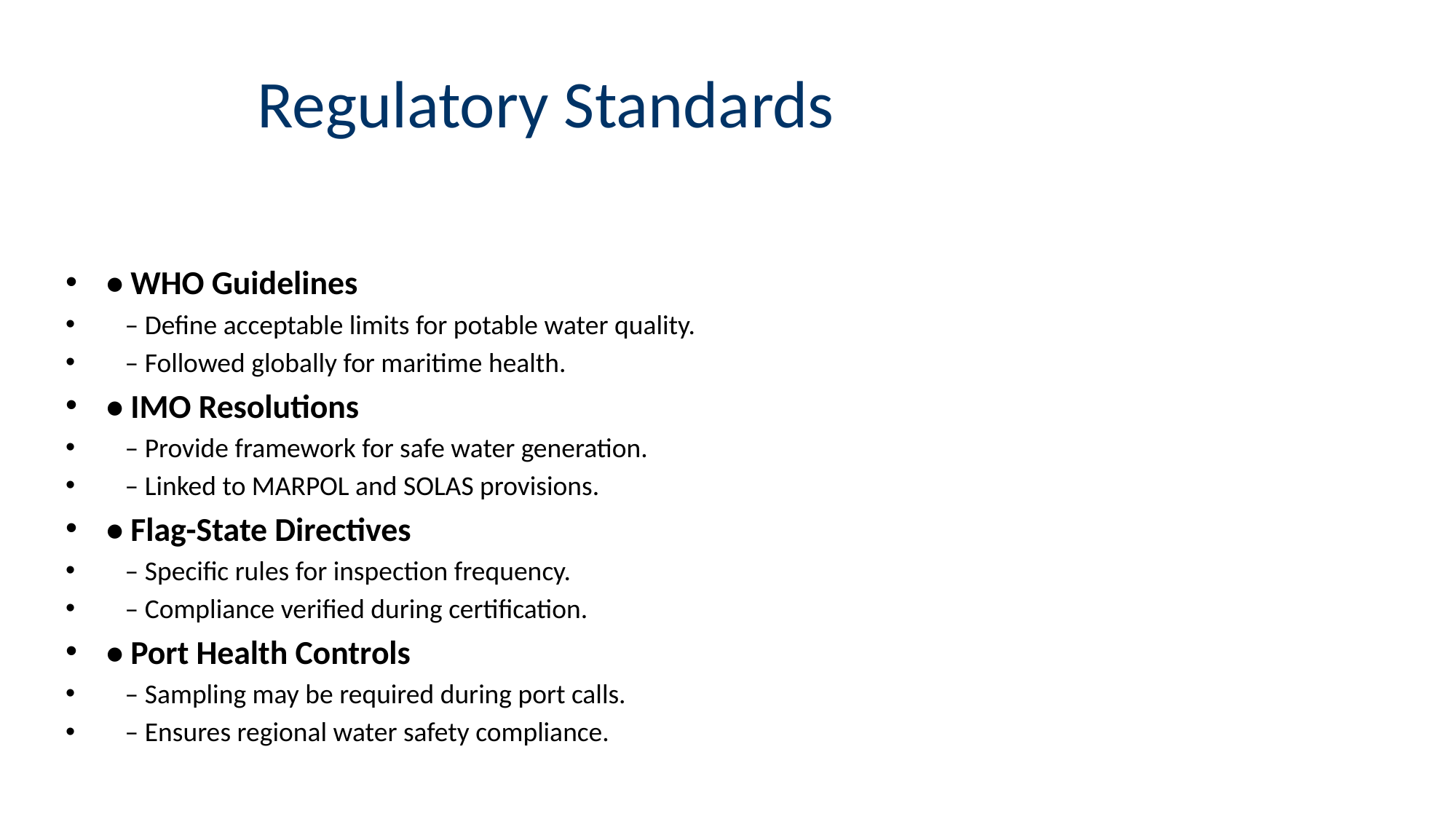

# Regulatory Standards

• WHO Guidelines
   – Define acceptable limits for potable water quality.
   – Followed globally for maritime health.
• IMO Resolutions
   – Provide framework for safe water generation.
   – Linked to MARPOL and SOLAS provisions.
• Flag-State Directives
   – Specific rules for inspection frequency.
   – Compliance verified during certification.
• Port Health Controls
   – Sampling may be required during port calls.
   – Ensures regional water safety compliance.